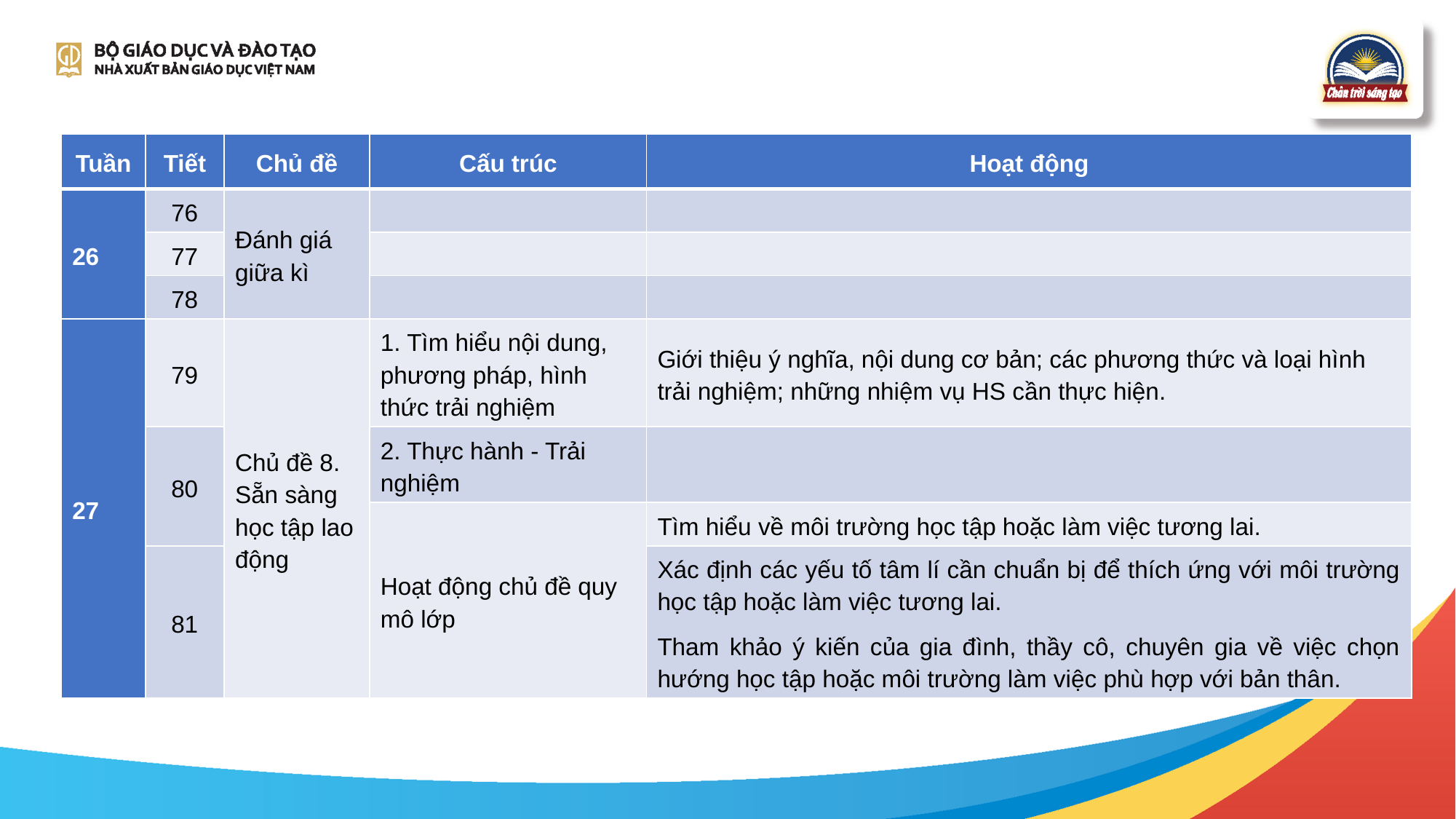

| Tuần | Tiết | Chủ đề | Cấu trúc | Hoạt động |
| --- | --- | --- | --- | --- |
| 26 | 76 | Đánh giá giữa kì |  |  |
|  | 77 |  |  |  |
|  | 78 |  |  |  |
| 27 | 79 | Chủ đề 8. Sẵn sàng học tập lao động | 1. Tìm hiểu nội dung, phương pháp, hình thức trải nghiệm | Giới thiệu ý nghĩa, nội dung cơ bản; các phương thức và loại hình trải nghiệm; những nhiệm vụ HS cần thực hiện. |
|  | 80 |  | 2. Thực hành - Trải nghiệm |  |
|  |  |  | Hoạt động chủ đề quy mô lớp | Tìm hiểu về môi trường học tập hoặc làm việc tương lai. |
|  | 81 |  |  | Xác định các yếu tố tâm lí cần chuẩn bị để thích ứng với môi trường học tập hoặc làm việc tương lai. Tham khảo ý kiến của gia đình, thầy cô, chuyên gia về việc chọn hướng học tập hoặc môi trường làm việc phù hợp với bản thân. |